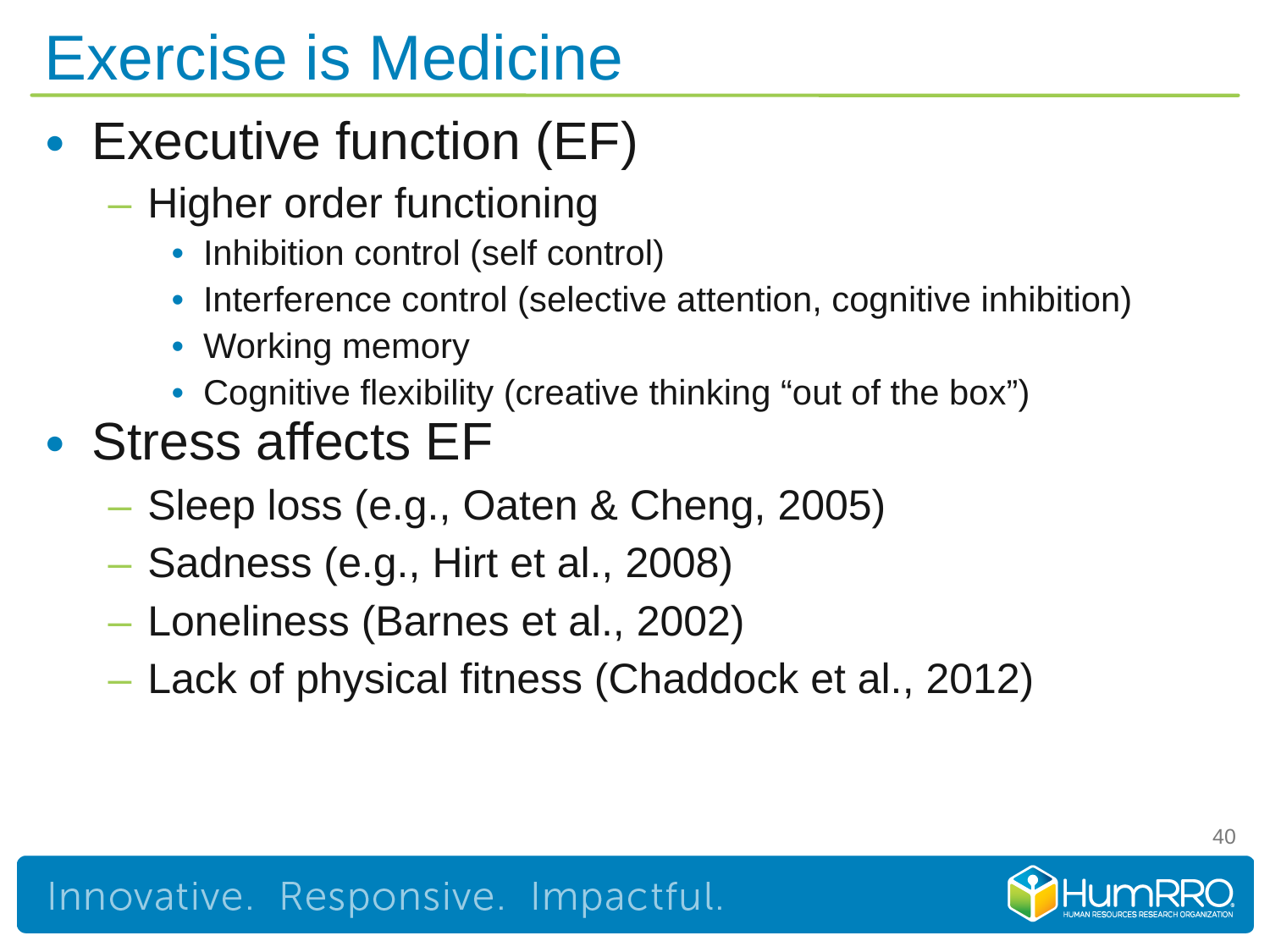

# Exercise is Medicine
Executive function (EF)
Higher order functioning
Inhibition control (self control)
Interference control (selective attention, cognitive inhibition)
Working memory
Cognitive flexibility (creative thinking “out of the box”)
Stress affects EF
Sleep loss (e.g., Oaten & Cheng, 2005)
Sadness (e.g., Hirt et al., 2008)
Loneliness (Barnes et al., 2002)
Lack of physical fitness (Chaddock et al., 2012)
40